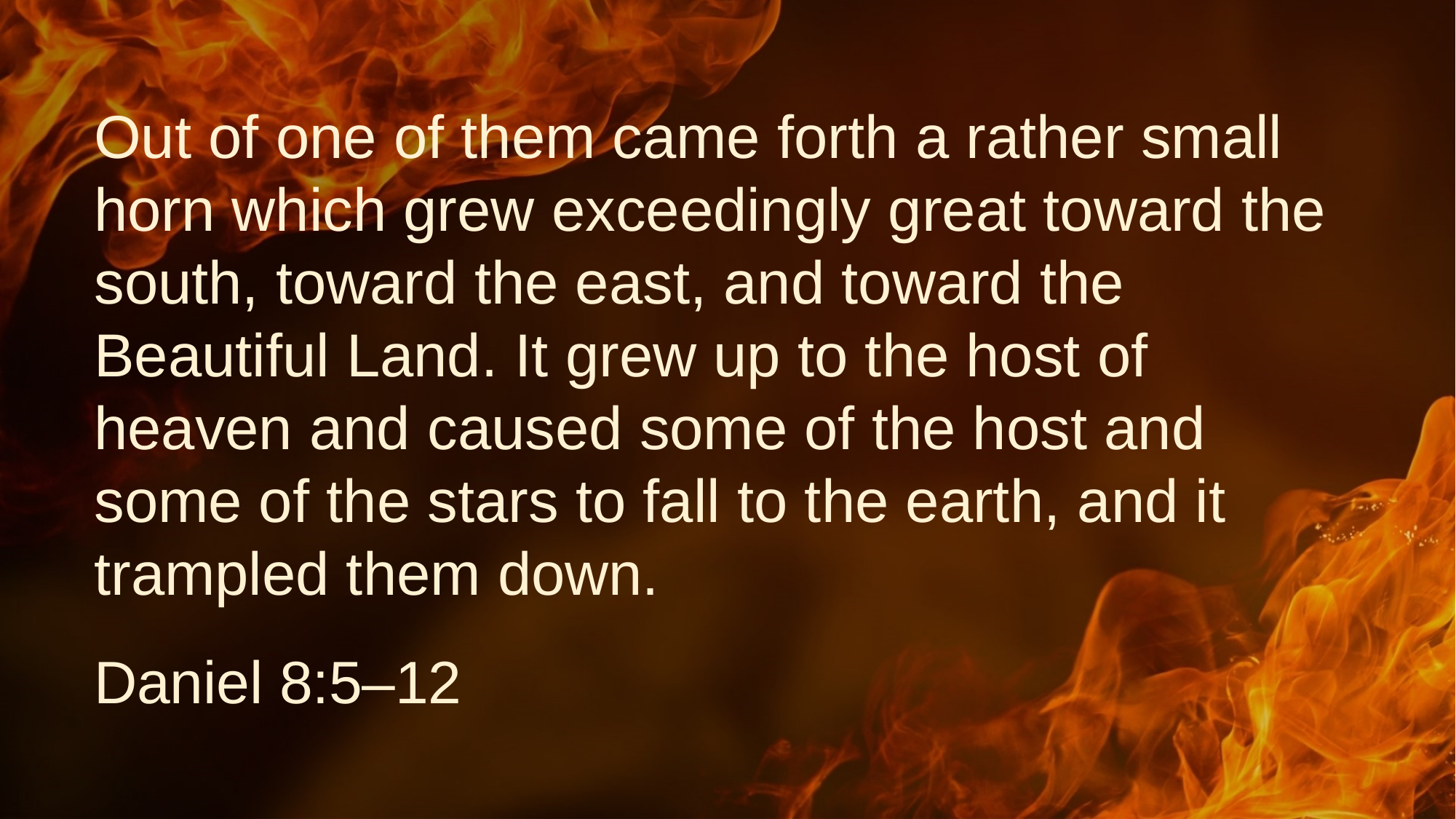

# Out of one of them came forth a rather small horn which grew exceedingly great toward the south, toward the east, and toward the Beautiful Land. It grew up to the host of heaven and caused some of the host and some of the stars to fall to the earth, and it trampled them down.
Daniel 8:5–12